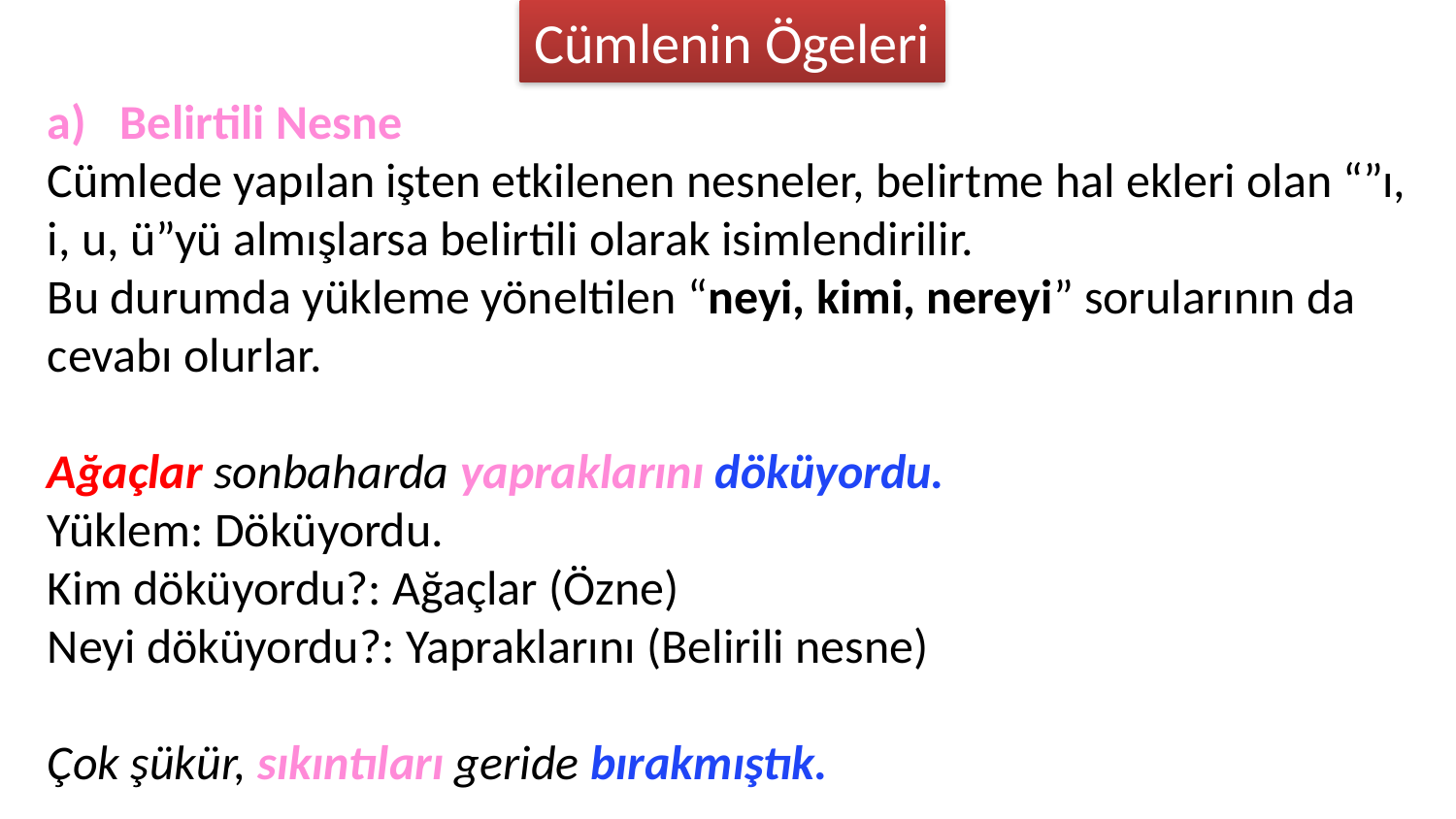

Cümlenin Ögeleri
Belirtili Nesne
Cümlede yapılan işten etkilenen nesneler, belirtme hal ekleri olan “”ı, i, u, ü”yü almışlarsa belirtili olarak isimlendirilir.
Bu durumda yükleme yöneltilen “neyi, kimi, nereyi” sorularının da cevabı olurlar.

Ağaçlar sonbaharda yapraklarını döküyordu.
Yüklem: Döküyordu.
Kim döküyordu?: Ağaçlar (Özne)
Neyi döküyordu?: Yapraklarını (Belirili nesne)

Çok şükür, sıkıntıları geride bırakmıştık.